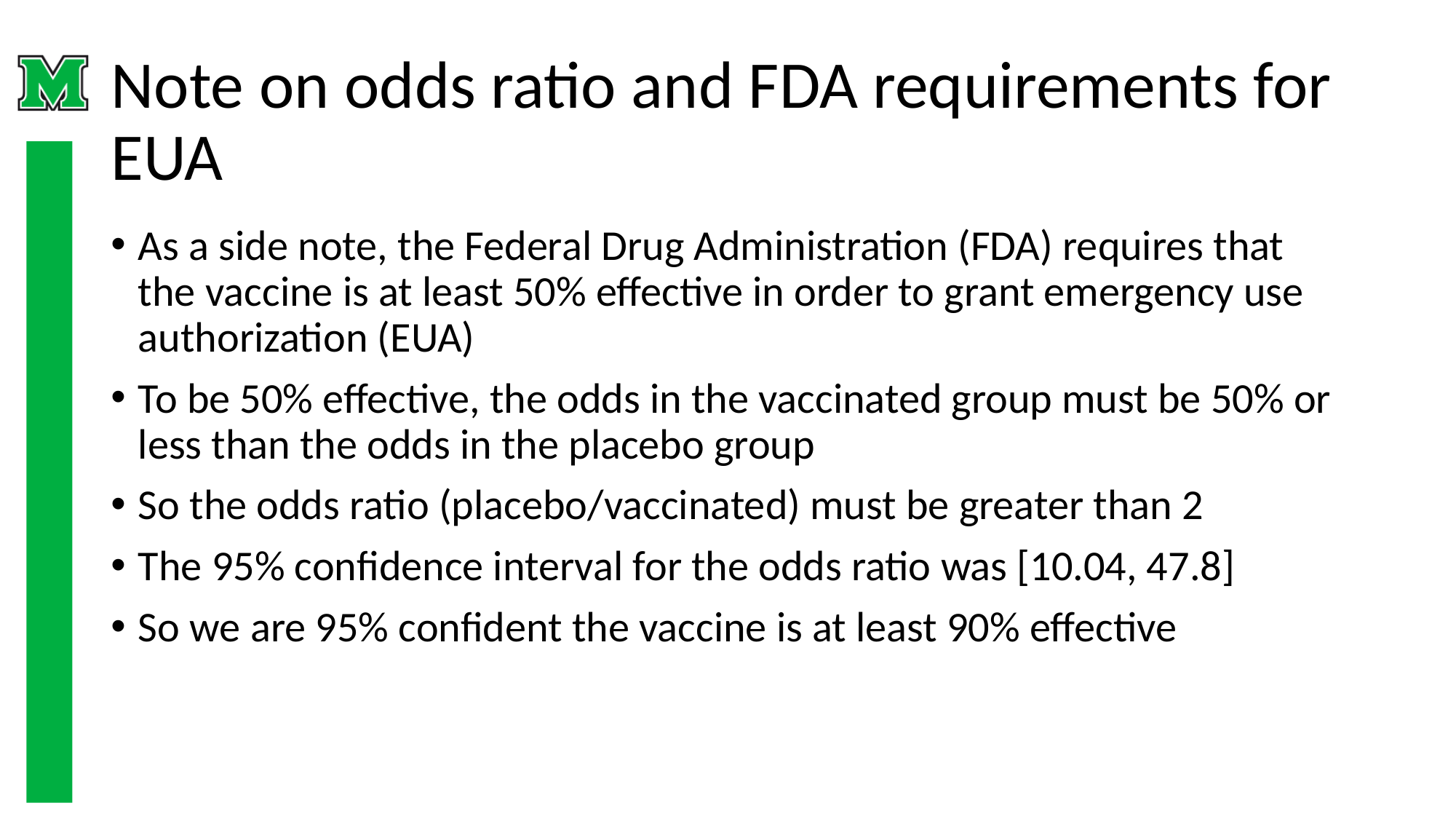

# Note on odds ratio and FDA requirements for EUA
As a side note, the Federal Drug Administration (FDA) requires that the vaccine is at least 50% effective in order to grant emergency use authorization (EUA)
To be 50% effective, the odds in the vaccinated group must be 50% or less than the odds in the placebo group
So the odds ratio (placebo/vaccinated) must be greater than 2
The 95% confidence interval for the odds ratio was [10.04, 47.8]
So we are 95% confident the vaccine is at least 90% effective